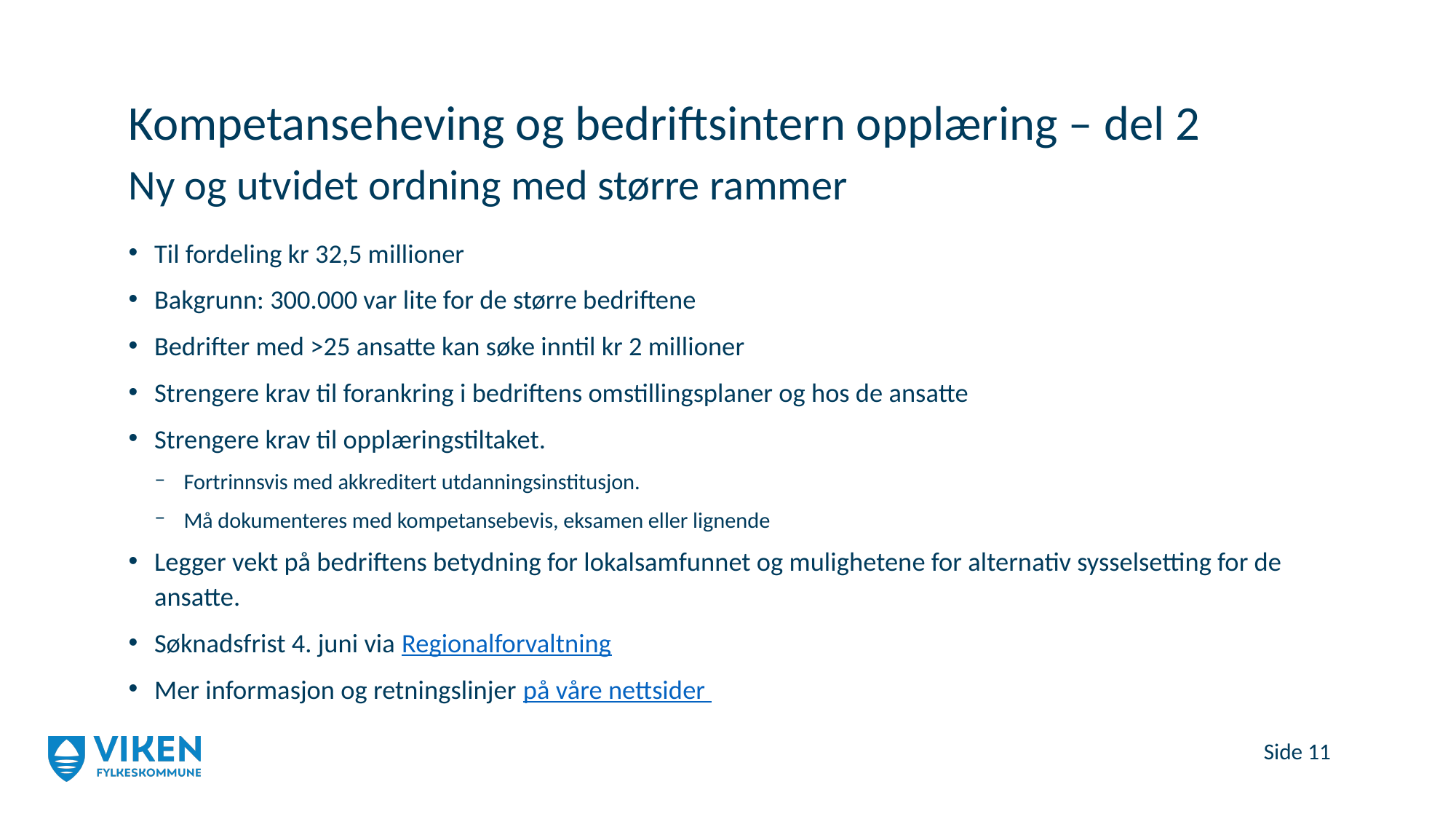

# Kompetanseheving og bedriftsintern opplæring – del 2
Ny og utvidet ordning med større rammer
Til fordeling kr 32,5 millioner
Bakgrunn: 300.000 var lite for de større bedriftene
Bedrifter med >25 ansatte kan søke inntil kr 2 millioner
Strengere krav til forankring i bedriftens omstillingsplaner og hos de ansatte
Strengere krav til opplæringstiltaket.
Fortrinnsvis med akkreditert utdanningsinstitusjon.
Må dokumenteres med kompetansebevis, eksamen eller lignende
Legger vekt på bedriftens betydning for lokalsamfunnet og mulighetene for alternativ sysselsetting for de ansatte.
Søknadsfrist 4. juni via Regionalforvaltning
Mer informasjon og retningslinjer på våre nettsider
11